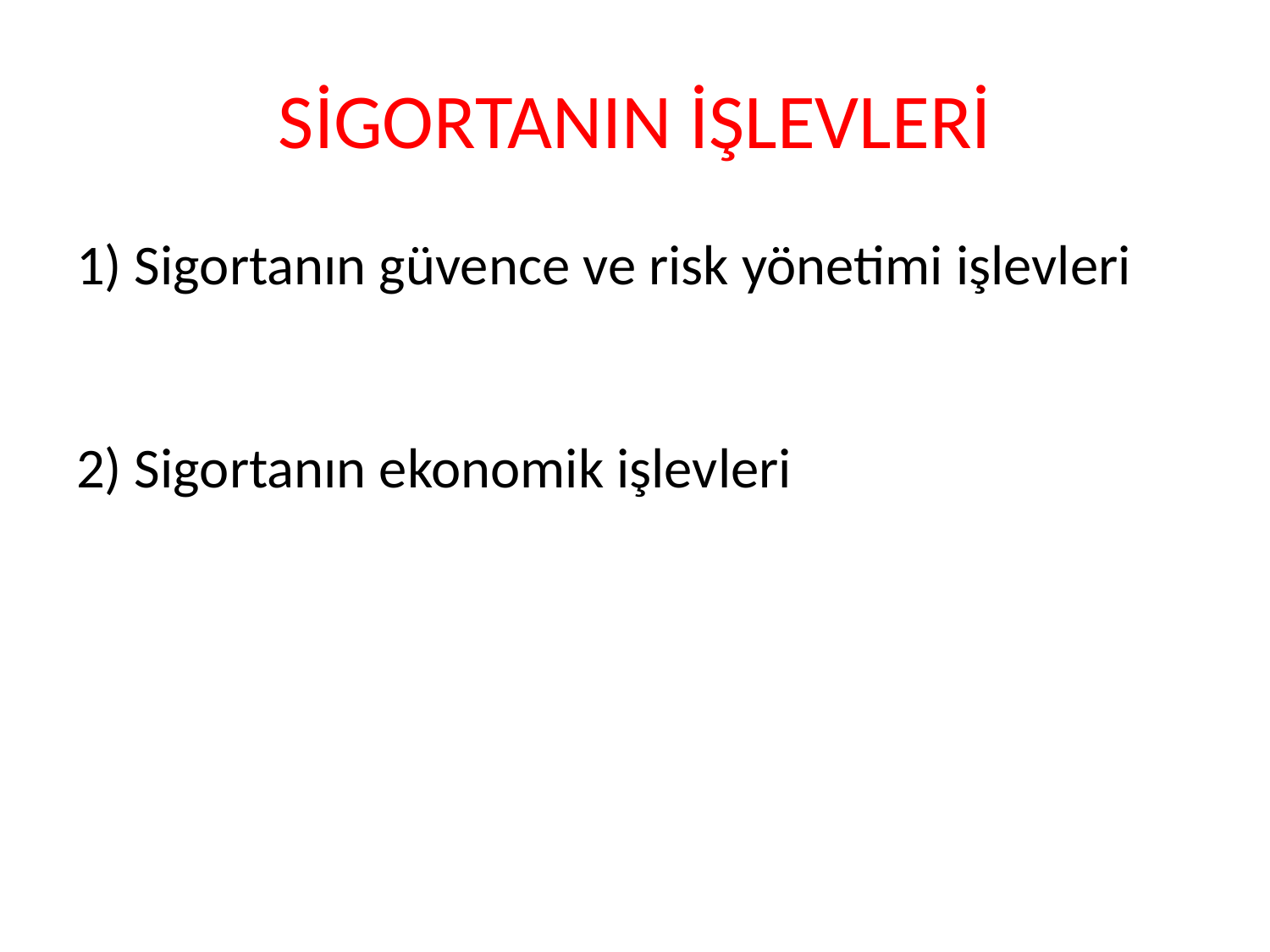

# SİGORTANIN İŞLEVLERİ
1) Sigortanın güvence ve risk yönetimi işlevleri
2) Sigortanın ekonomik işlevleri